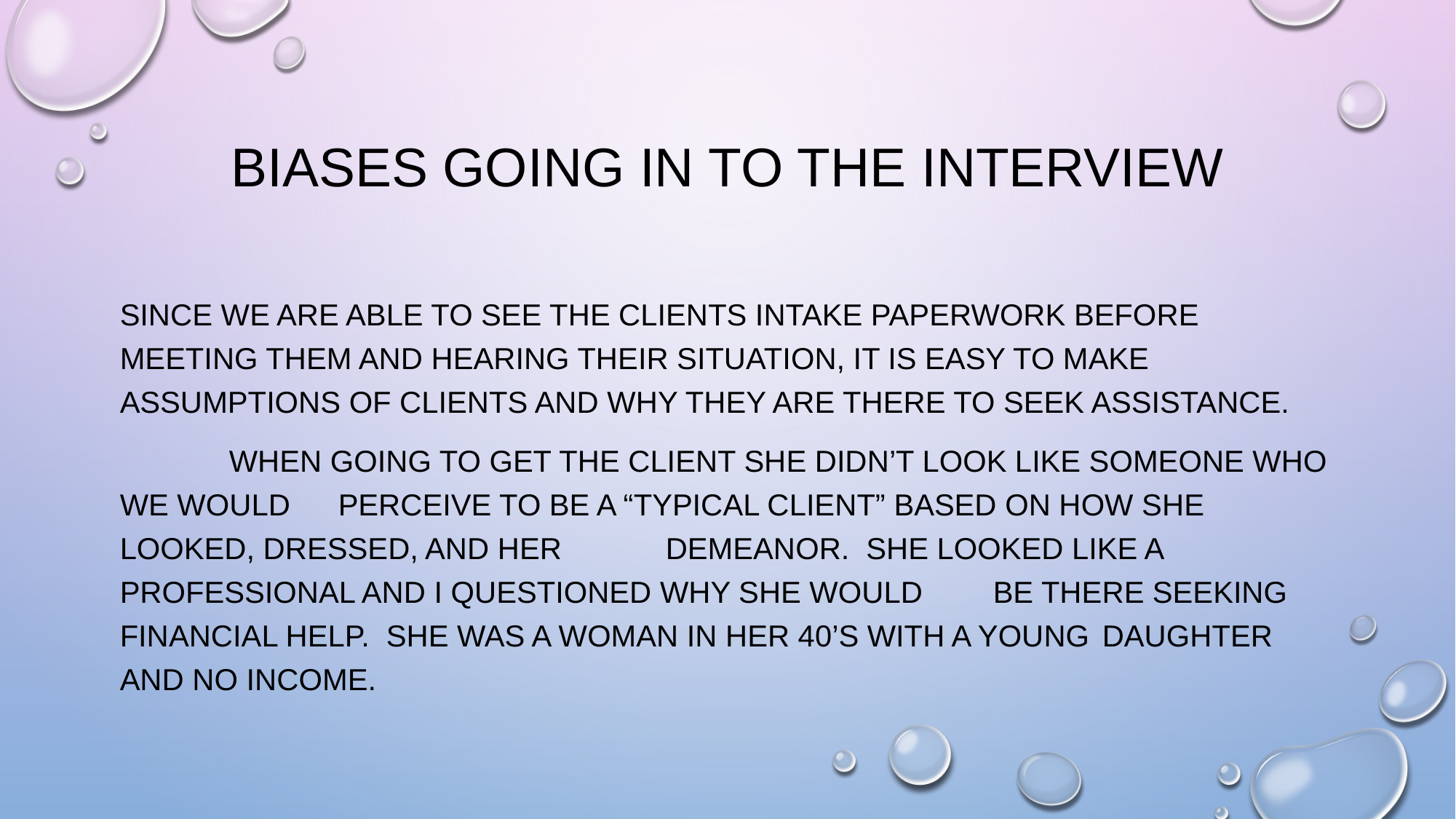

# Biases going in to the interview
Since we are able to see the clients intake paperwork before meeting them and hearing their situation, it is easy to make assumptions of clients and why they are there to seek assistance.
	when going to get the client she didn’t look like someone who we would 	perceive to be a “typical client” based on how she looked, dressed, and her 	demeanor.  She looked like a professional and I questioned why she would 	be there seeking financial help.  She was a woman in her 40’s with a young 	daughter and no income.